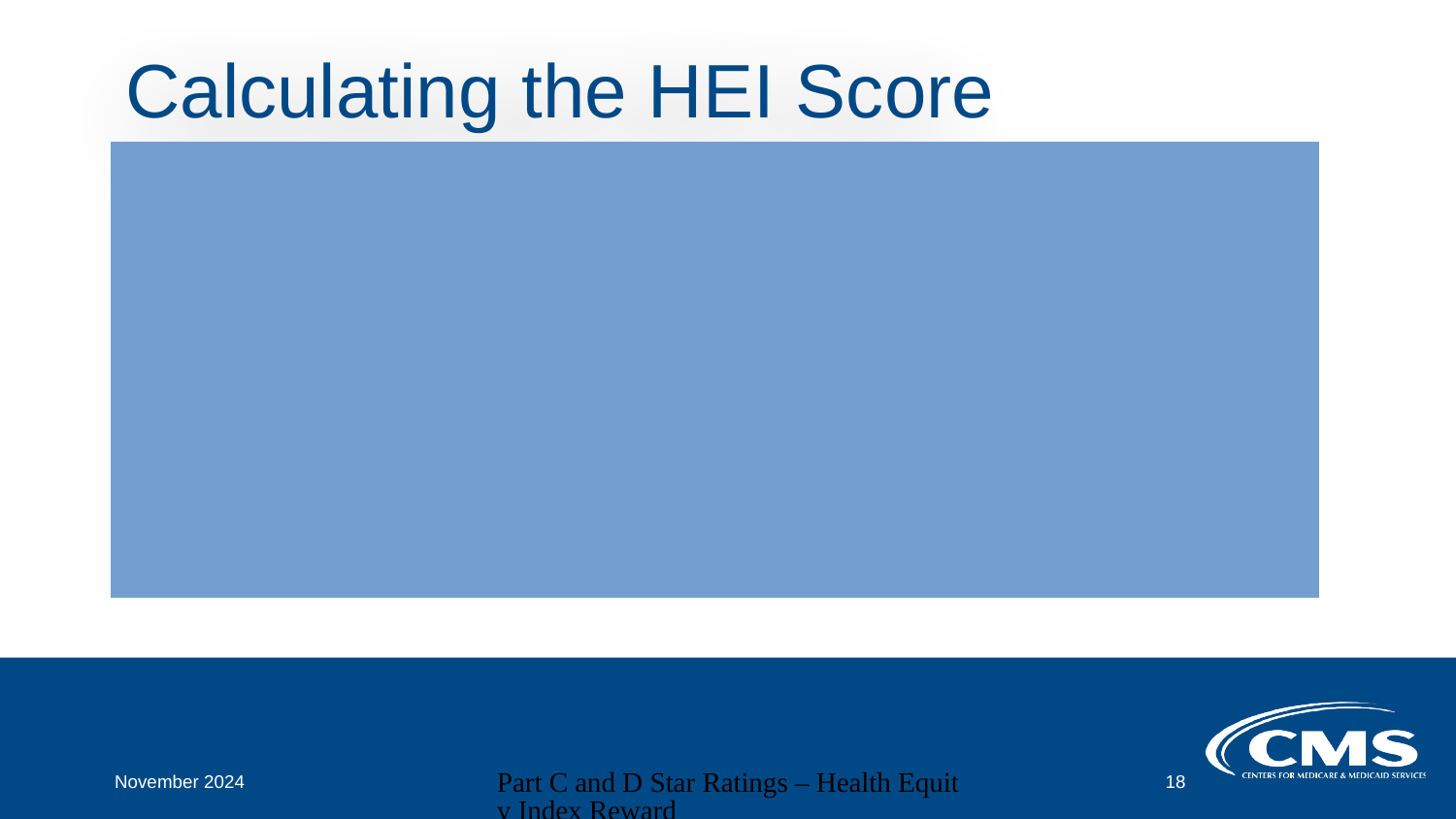

# Calculating the HEI Score
To receive an HEI score, a contract must
have had at least 500 enrollees at the contract level as of December of the most recent measurement year, and
meet the inclusion criteria for at least half of the measures included in the HEI.
Contracts that do not meet these criteria are not eligible for an HEI reward.

November 2024
Part C and D Star Ratings – Health Equity Index Reward
18